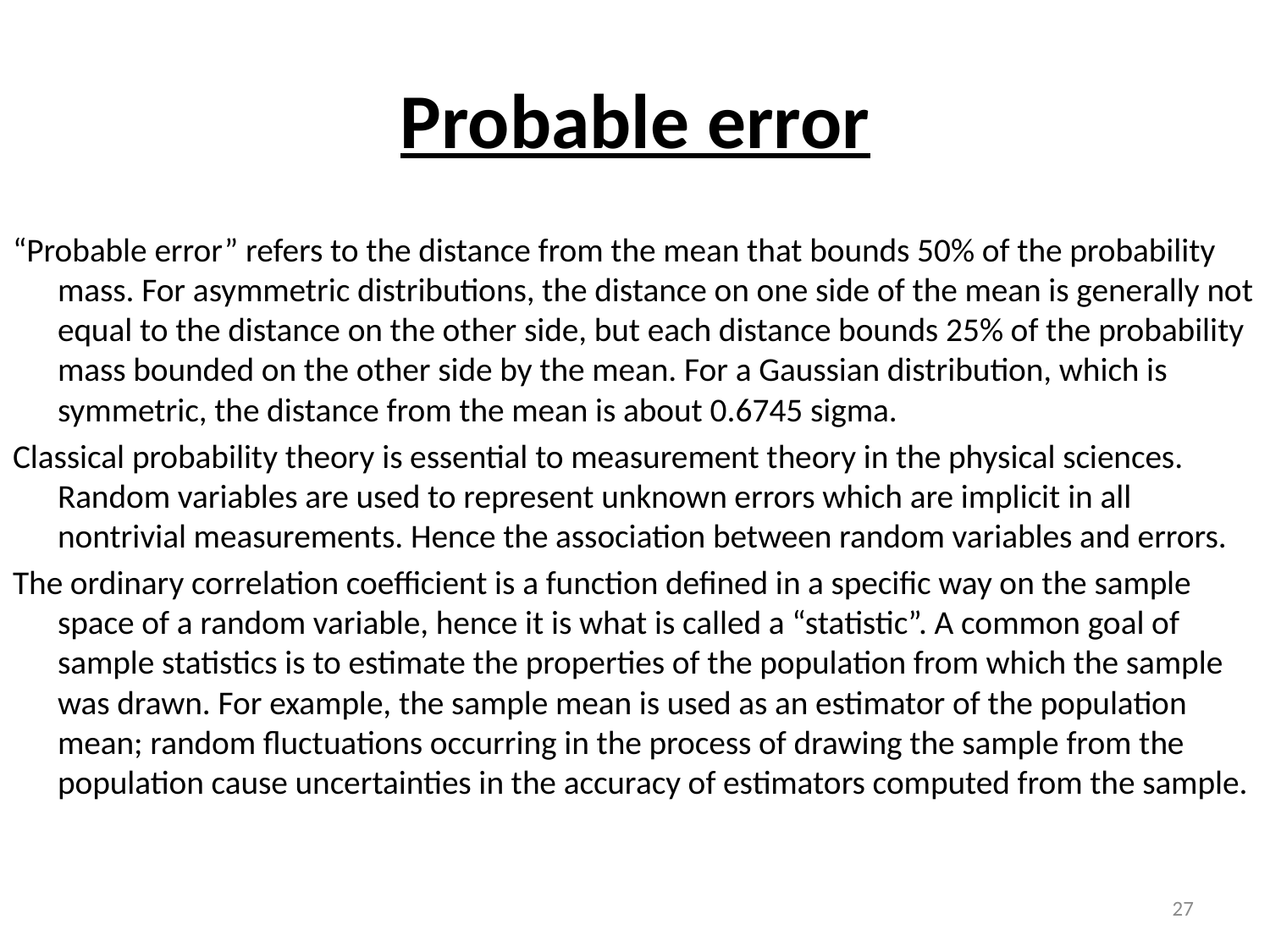

# Probable error
“Probable error” refers to the distance from the mean that bounds 50% of the probability mass. For asymmetric distributions, the distance on one side of the mean is generally not equal to the distance on the other side, but each distance bounds 25% of the probability mass bounded on the other side by the mean. For a Gaussian distribution, which is symmetric, the distance from the mean is about 0.6745 sigma.
Classical probability theory is essential to measurement theory in the physical sciences. Random variables are used to represent unknown errors which are implicit in all nontrivial measurements. Hence the association between random variables and errors.
The ordinary correlation coefficient is a function defined in a specific way on the sample space of a random variable, hence it is what is called a “statistic”. A common goal of sample statistics is to estimate the properties of the population from which the sample was drawn. For example, the sample mean is used as an estimator of the population mean; random fluctuations occurring in the process of drawing the sample from the population cause uncertainties in the accuracy of estimators computed from the sample.

27